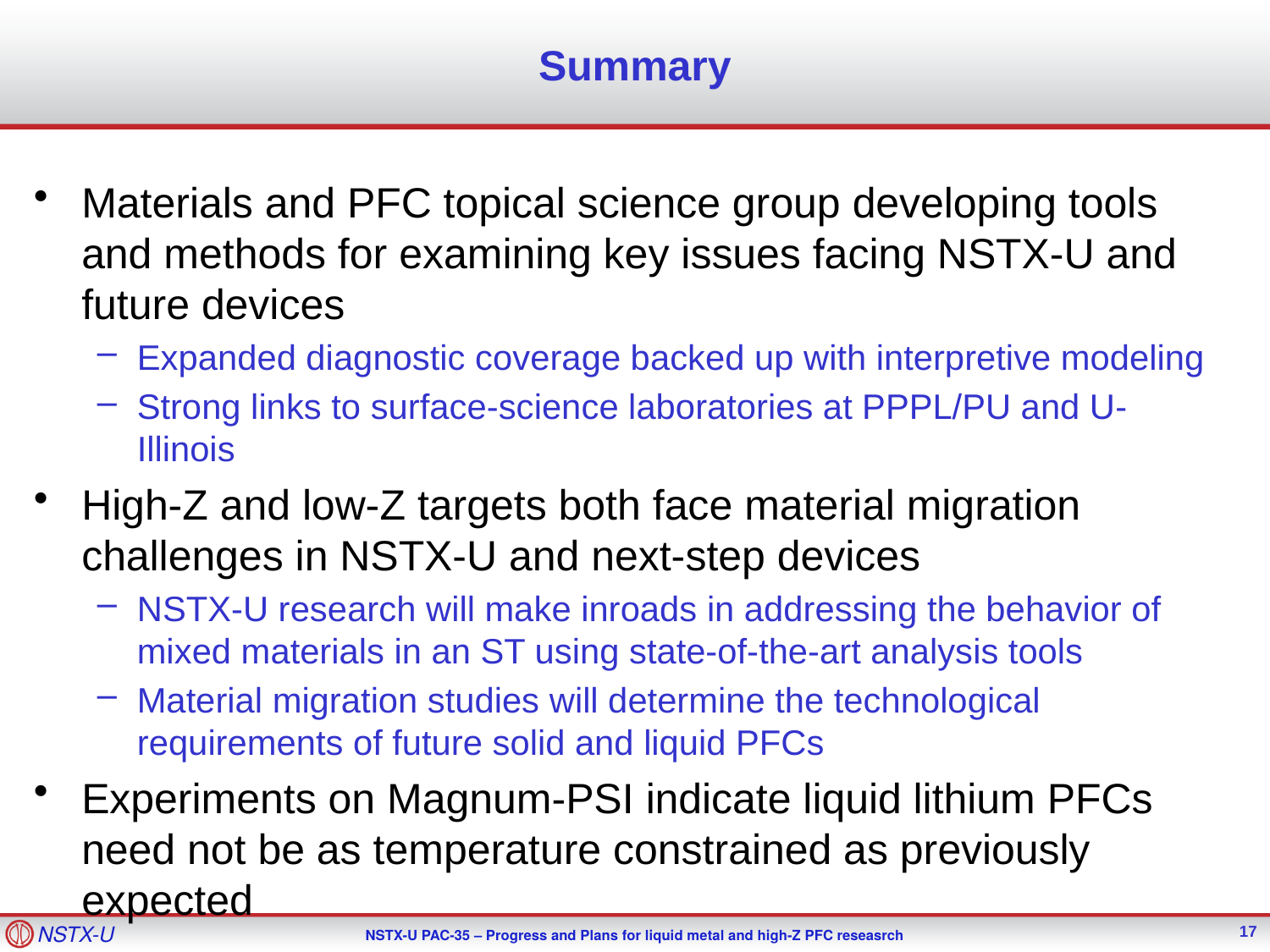

# Summary
Materials and PFC topical science group developing tools and methods for examining key issues facing NSTX-U and future devices
Expanded diagnostic coverage backed up with interpretive modeling
Strong links to surface-science laboratories at PPPL/PU and U-Illinois
High-Z and low-Z targets both face material migration challenges in NSTX-U and next-step devices
NSTX-U research will make inroads in addressing the behavior of mixed materials in an ST using state-of-the-art analysis tools
Material migration studies will determine the technological requirements of future solid and liquid PFCs
Experiments on Magnum-PSI indicate liquid lithium PFCs need not be as temperature constrained as previously expected
17